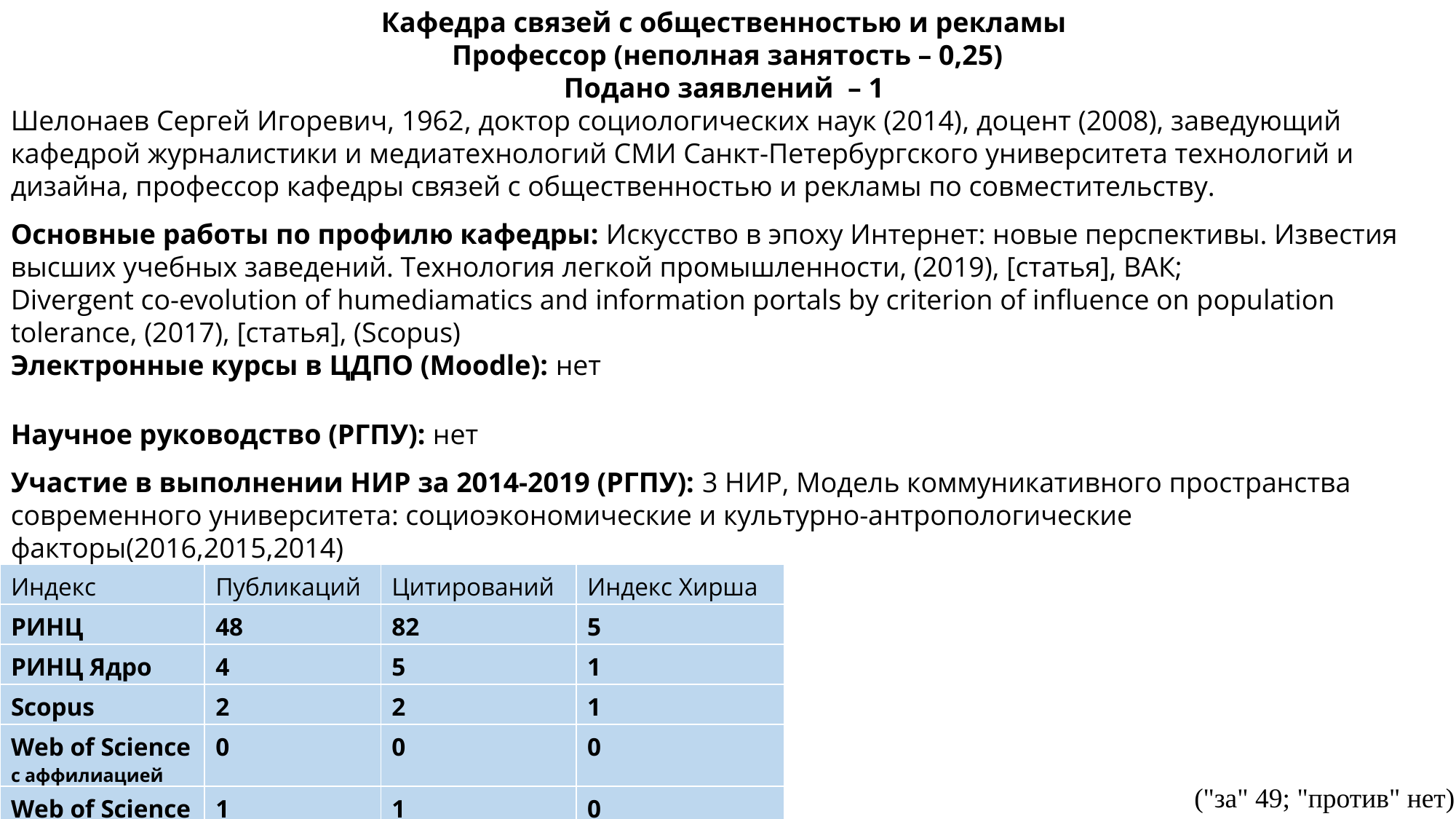

Кафедра связей с общественностью и рекламы
Профессор (неполная занятость – 0,25)
Подано заявлений  – 1
Шелонаев Сергей Игоревич, 1962​, доктор социологических наук (2014)​, доцент (2008), заведующий кафедрой журналистики и медиатехнологий СМИ Санкт-Петербургского университета технологий и дизайна, профессор кафедры связей с общественностью и рекламы по совместительству.
Основные работы по профилю кафедры: Искусство в эпоху Интернет: новые перспективы. Известия высших учебных заведений. Технология легкой промышленности, (2019), [статья], ВАК;
Divergent co-evolution of humediamatics and information portals by criterion of influence on population tolerance, (2017), [статья], (Scopus)​
Электронные курсы в ЦДПО (Moodle): ​нет
Научное руководство (РГПУ): нет
Участие в выполнении НИР за 2014-2019 (РГПУ): 3 НИР, Модель коммуникативного пространства современного университета: социоэкономические и культурно-антропологические факторы(2016,2015,2014)​
Заявки на выполнение НИР за 2014-2019 (РГПУ): ​нет

| Индекс | Публикаций | Цитирований | Индекс Хирша |
| --- | --- | --- | --- |
| РИНЦ | 48 | 82 | 5 |
| РИНЦ Ядро | 4 | 5 | 1 |
| Scopus | 2 | 2 | 1 |
| Web of Science c аффилиацией | 0 | 0 | 0 |
| Web of Science | 1 | 1 | 0 |
("за" 49; "против" нет)